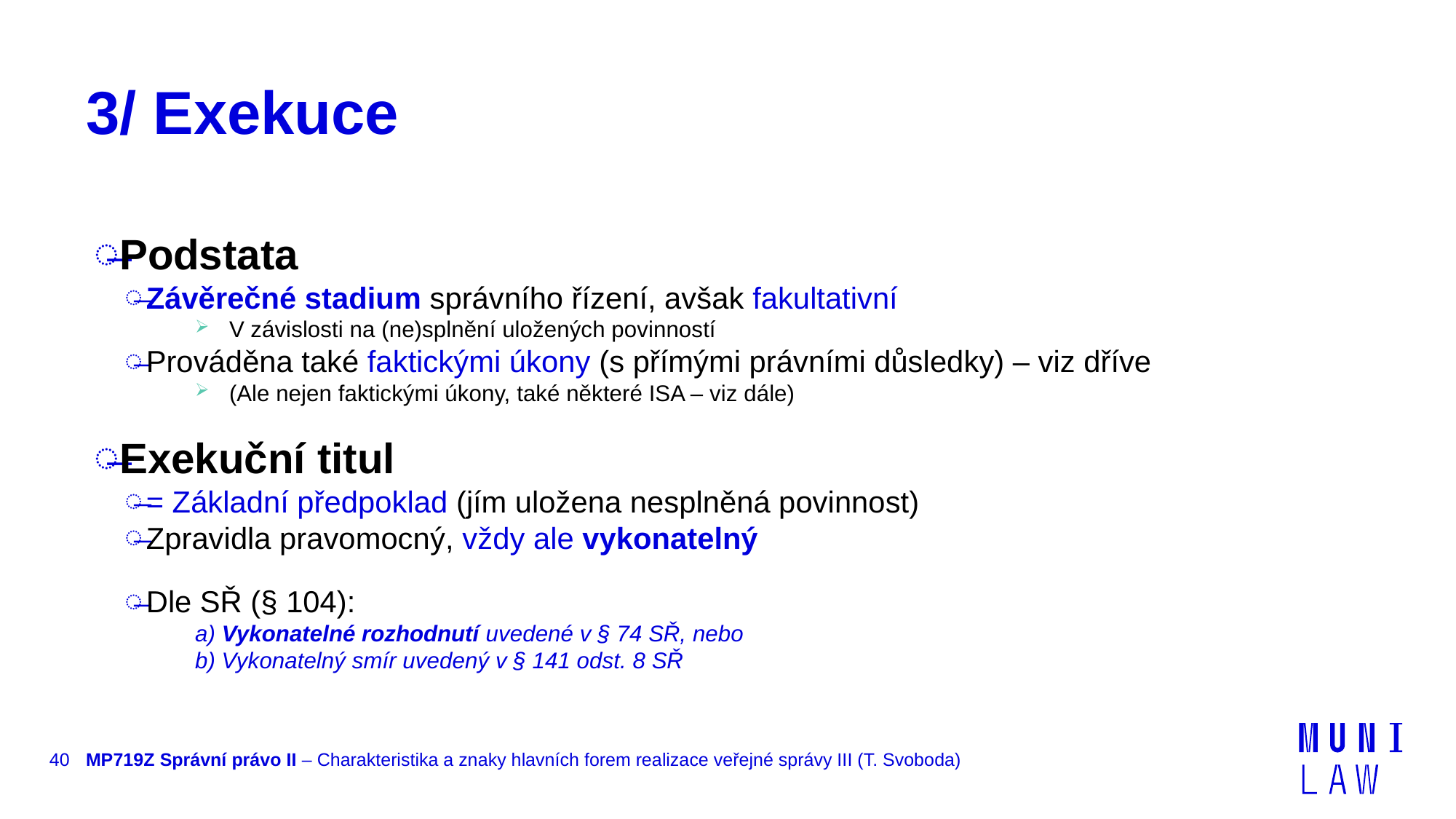

# 3/ Exekuce
Podstata
Závěrečné stadium správního řízení, avšak fakultativní
V závislosti na (ne)splnění uložených povinností
Prováděna také faktickými úkony (s přímými právními důsledky) – viz dříve
(Ale nejen faktickými úkony, také některé ISA – viz dále)
Exekuční titul
= Základní předpoklad (jím uložena nesplněná povinnost)
Zpravidla pravomocný, vždy ale vykonatelný

Dle SŘ (§ 104):
a) Vykonatelné rozhodnutí uvedené v § 74 SŘ, nebo
b) Vykonatelný smír uvedený v § 141 odst. 8 SŘ
40
MP719Z Správní právo II – Charakteristika a znaky hlavních forem realizace veřejné správy III (T. Svoboda)